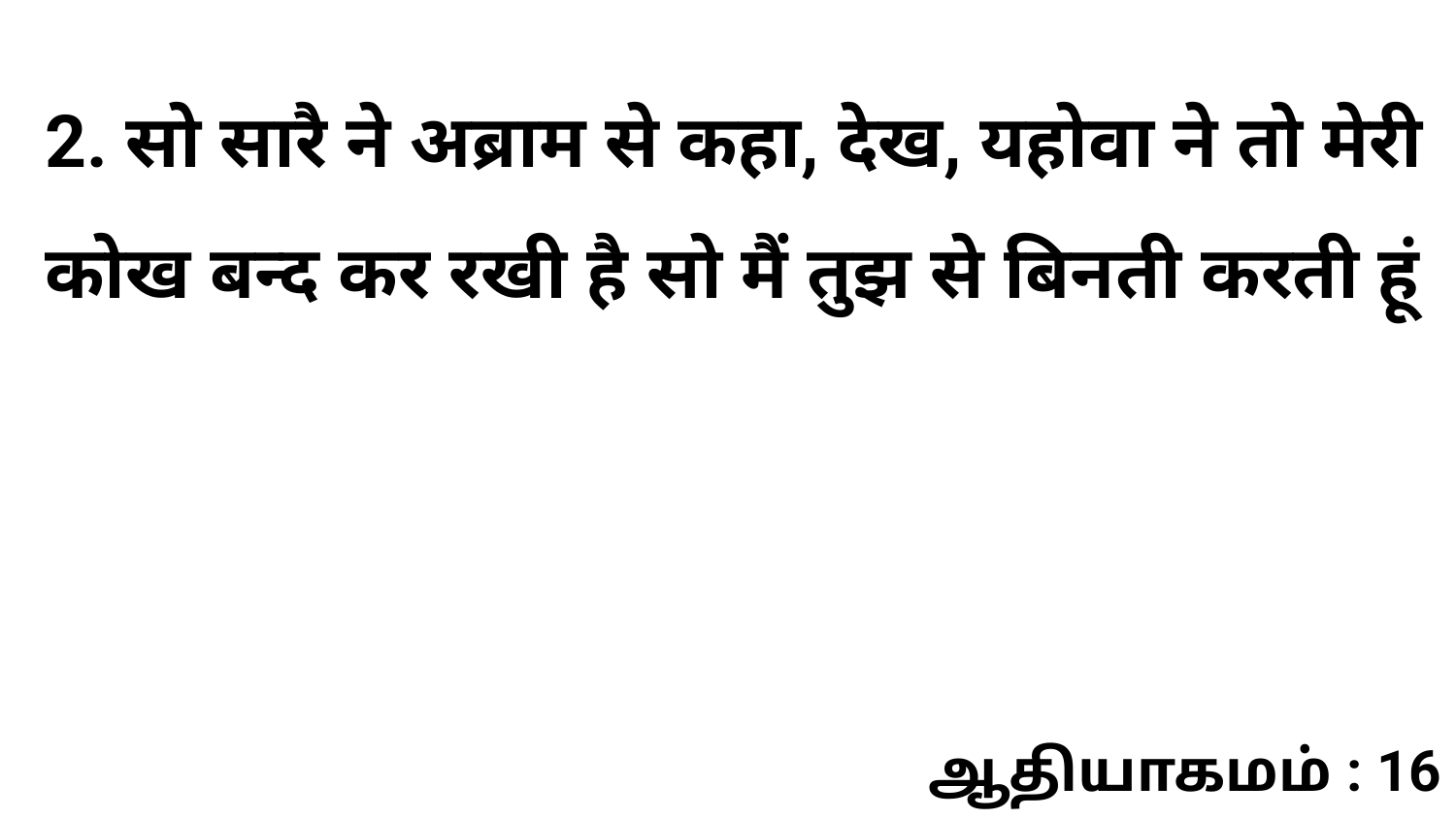

2. सो सारै ने अब्राम से कहा, देख, यहोवा ने तो मेरी कोख बन्द कर रखी है सो मैं तुझ से बिनती करती हूं
ஆதியாகமம் : 16